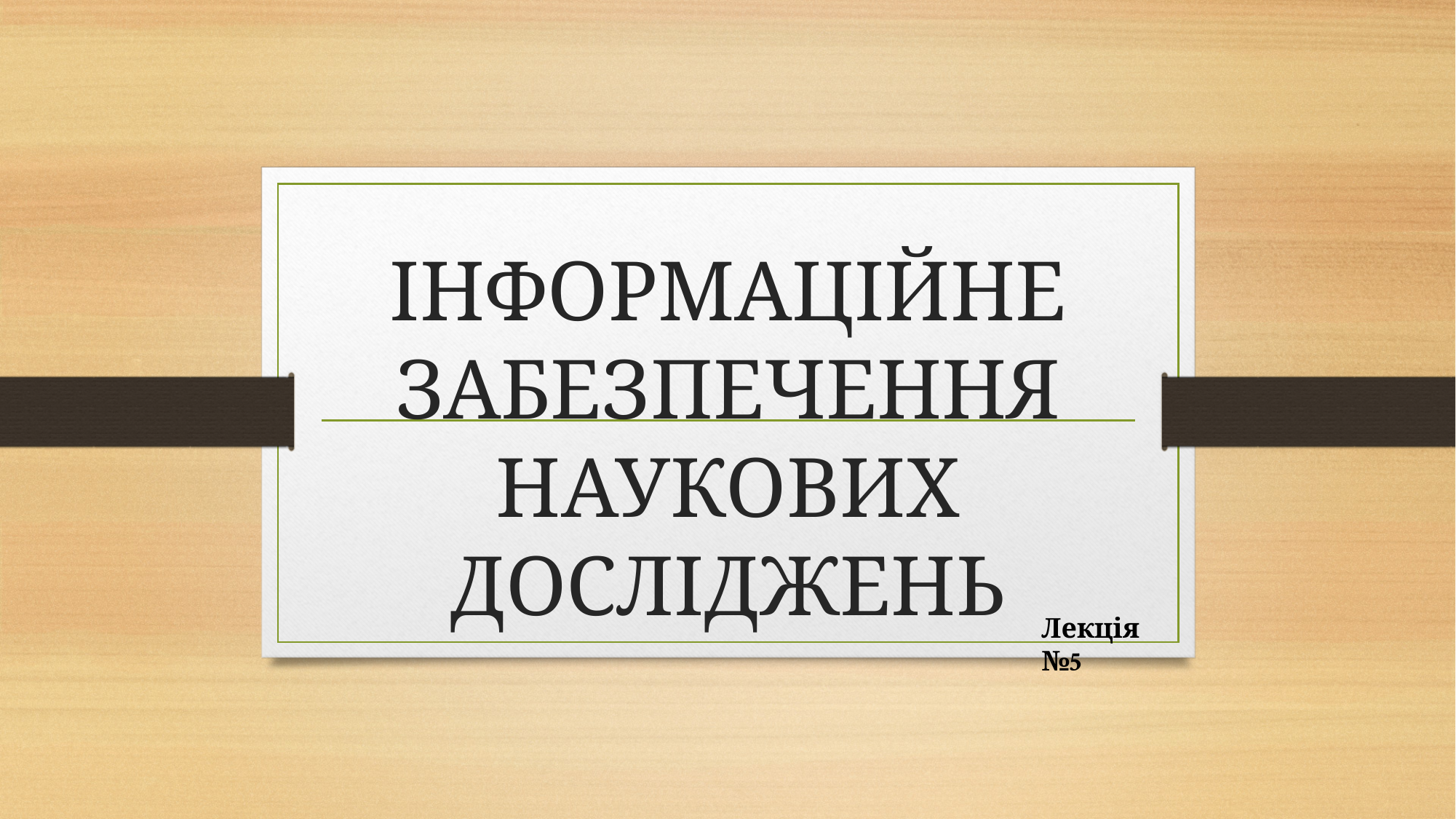

# ІНФОРМАЦІЙНЕ ЗАБЕЗПЕЧЕННЯ НАУКОВИХ ДОСЛІДЖЕНЬ
Лекція №5